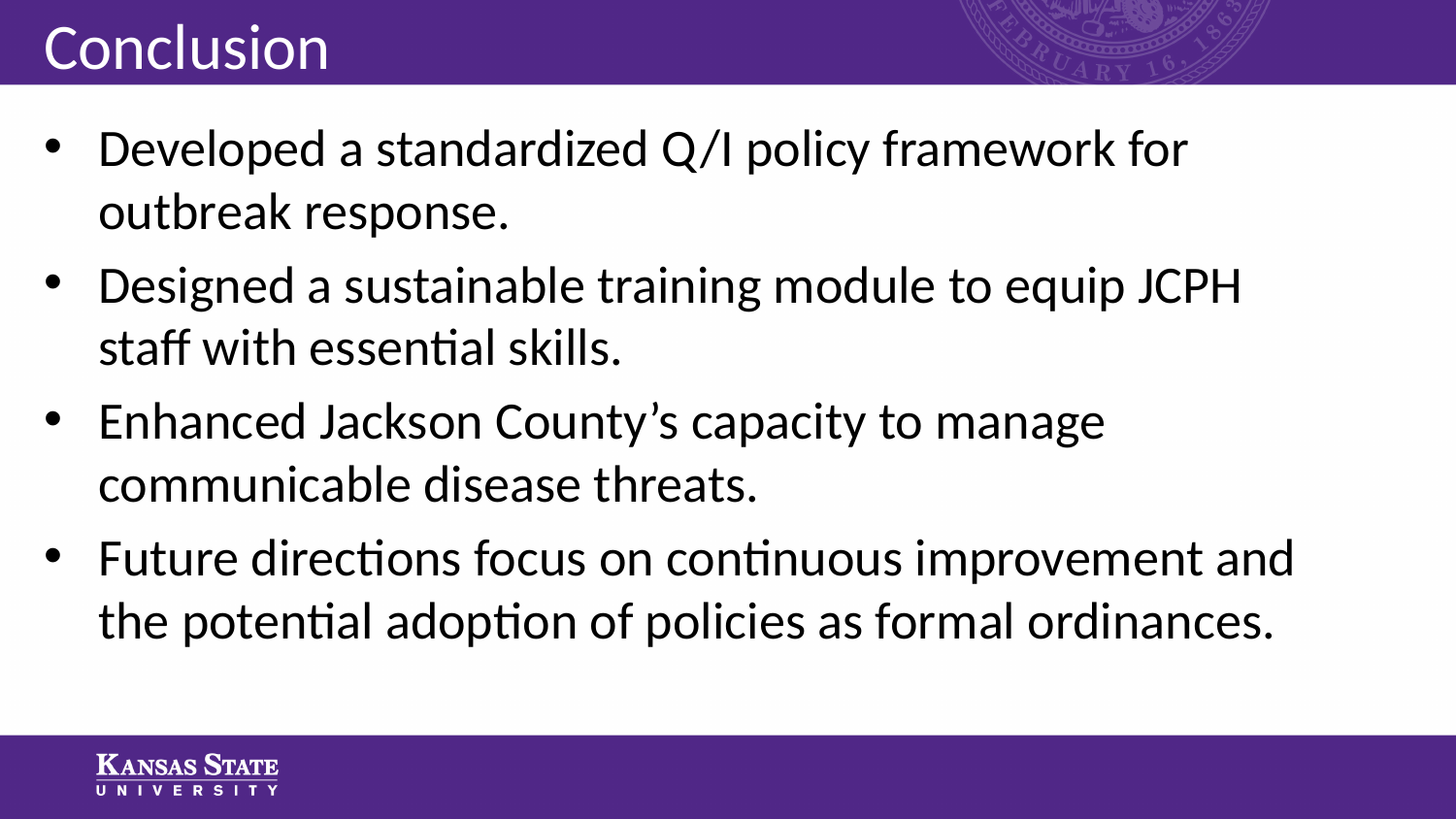

# Conclusion
Developed a standardized Q/I policy framework for outbreak response.
Designed a sustainable training module to equip JCPH staff with essential skills.
Enhanced Jackson County’s capacity to manage communicable disease threats.
Future directions focus on continuous improvement and the potential adoption of policies as formal ordinances.